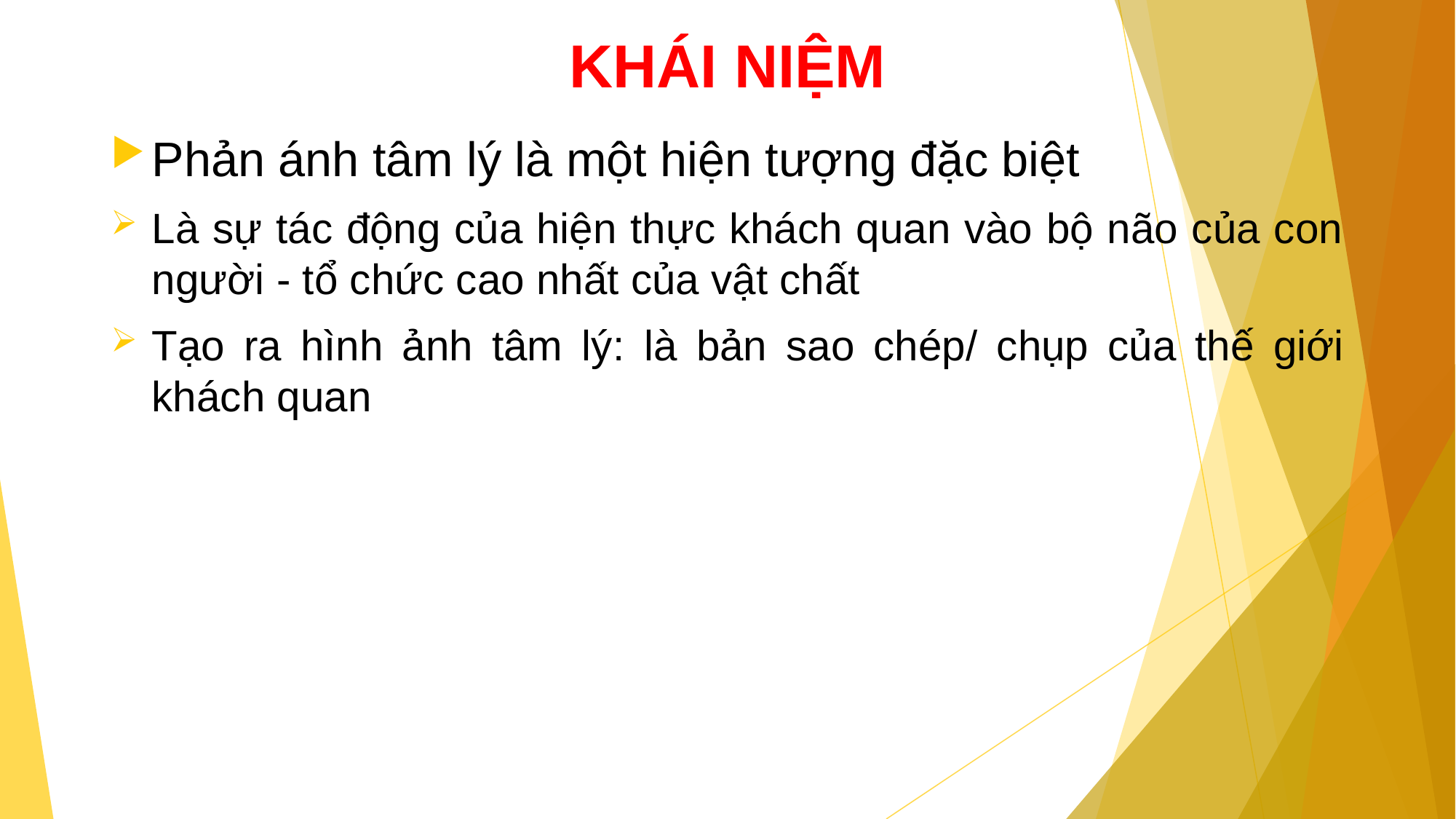

# KHÁI NIỆM
Phản ánh tâm lý là một hiện tượng đặc biệt
Là sự tác động của hiện thực khách quan vào bộ não của con người - tổ chức cao nhất của vật chất
Tạo ra hình ảnh tâm lý: là bản sao chép/ chụp của thế giới khách quan